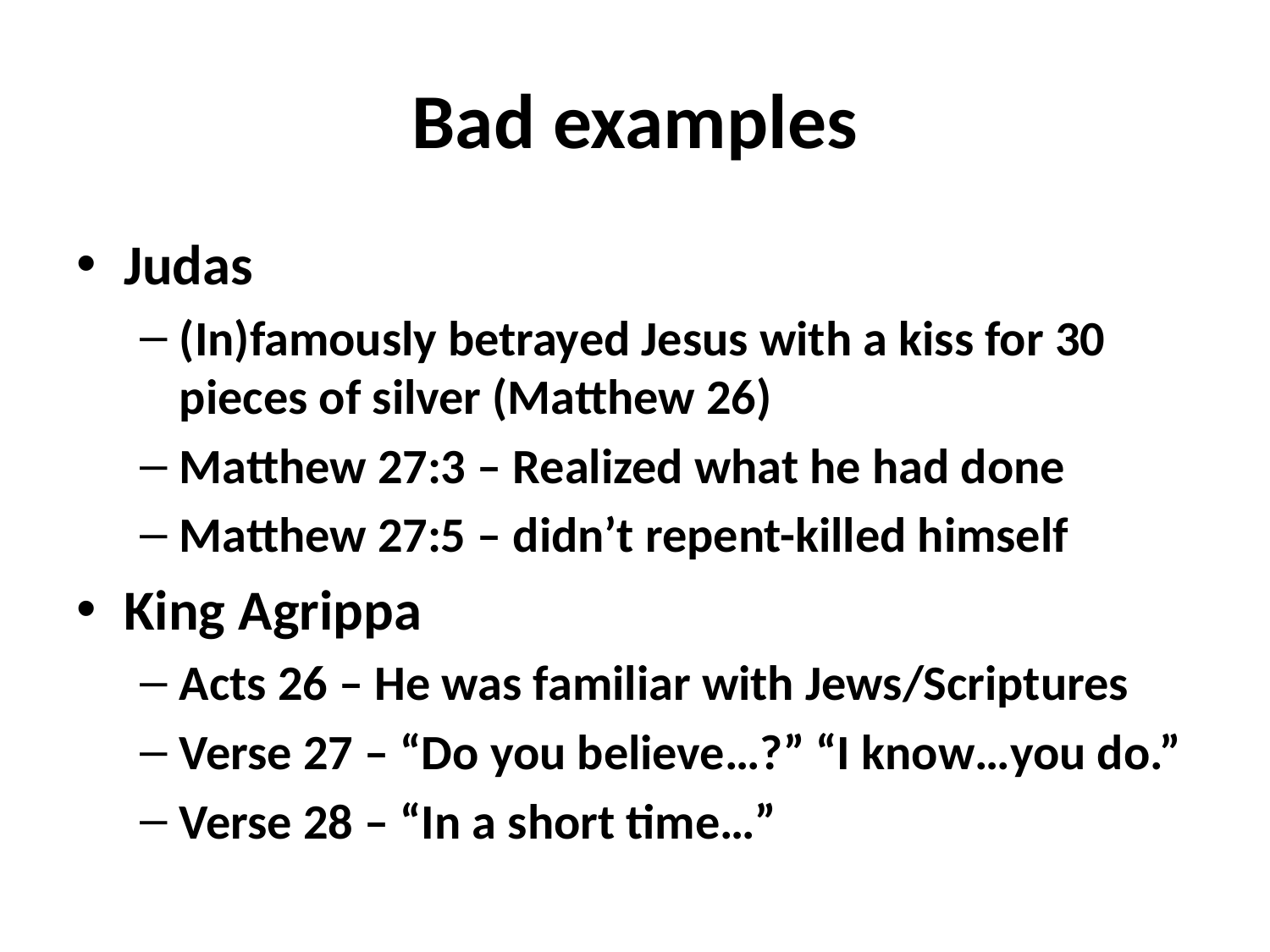

# Bad examples
Judas
(In)famously betrayed Jesus with a kiss for 30 pieces of silver (Matthew 26)
Matthew 27:3 – Realized what he had done
Matthew 27:5 – didn’t repent-killed himself
King Agrippa
Acts 26 – He was familiar with Jews/Scriptures
Verse 27 – “Do you believe…?” “I know…you do.”
Verse 28 – “In a short time…”